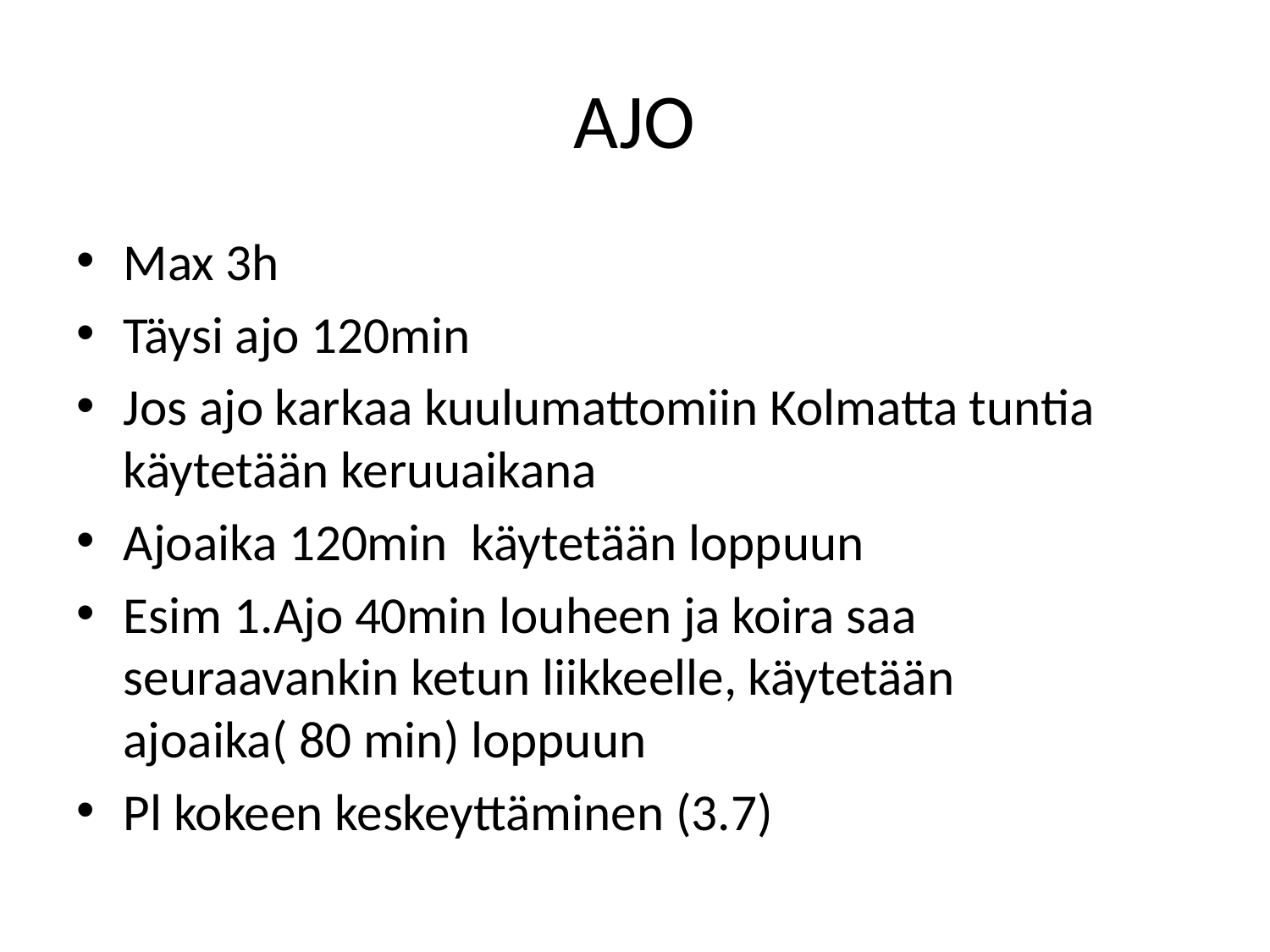

# AJO
Max 3h
Täysi ajo 120min
Jos ajo karkaa kuulumattomiin Kolmatta tuntia käytetään keruuaikana
Ajoaika 120min  käytetään loppuun
Esim 1.Ajo 40min louheen ja koira saa seuraavankin ketun liikkeelle, käytetään ajoaika( 80 min) loppuun
Pl kokeen keskeyttäminen (3.7)